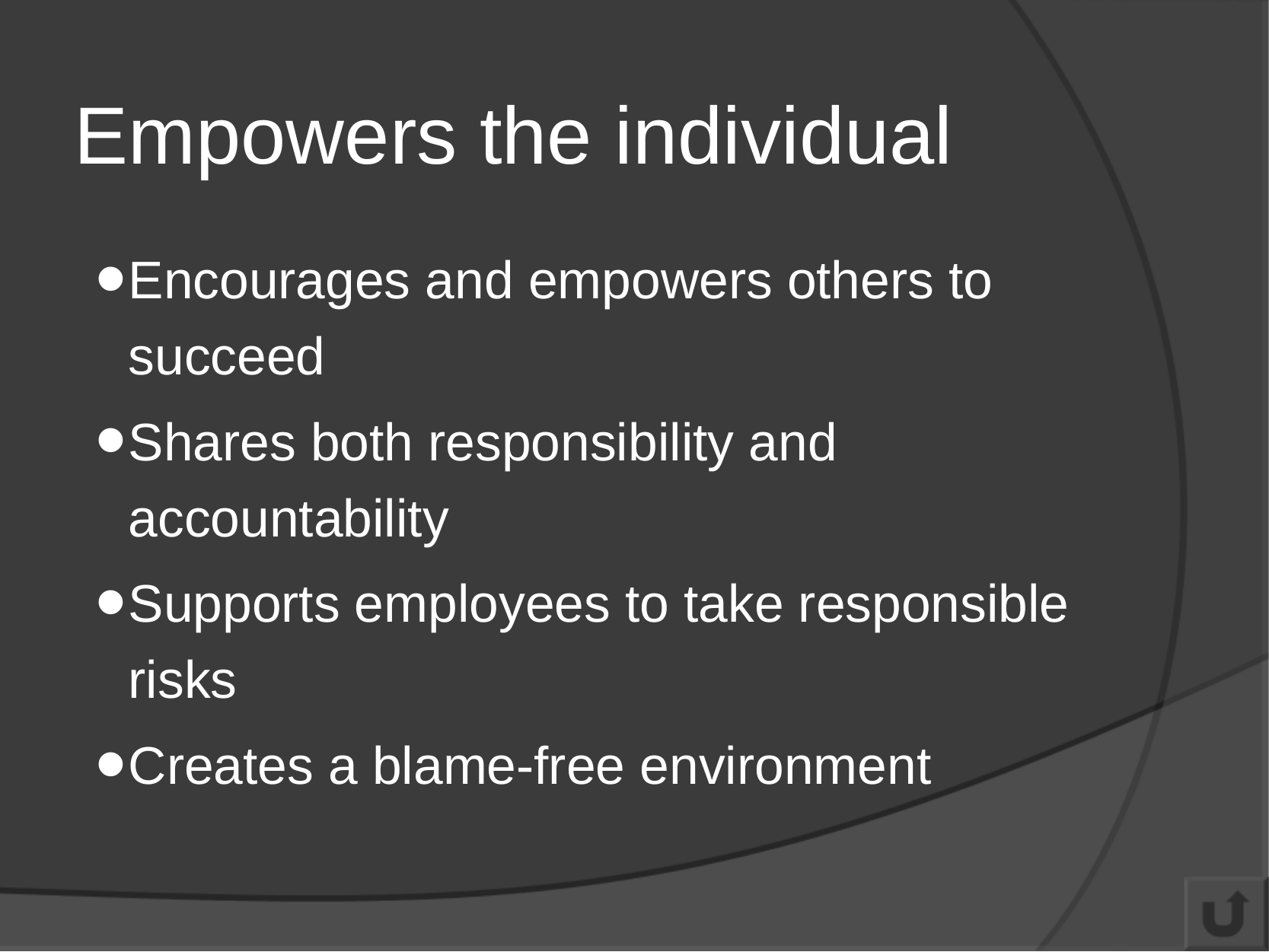

# Empowers the individual
Encourages and empowers others to succeed
Shares both responsibility and accountability
Supports employees to take responsible risks
Creates a blame-free environment